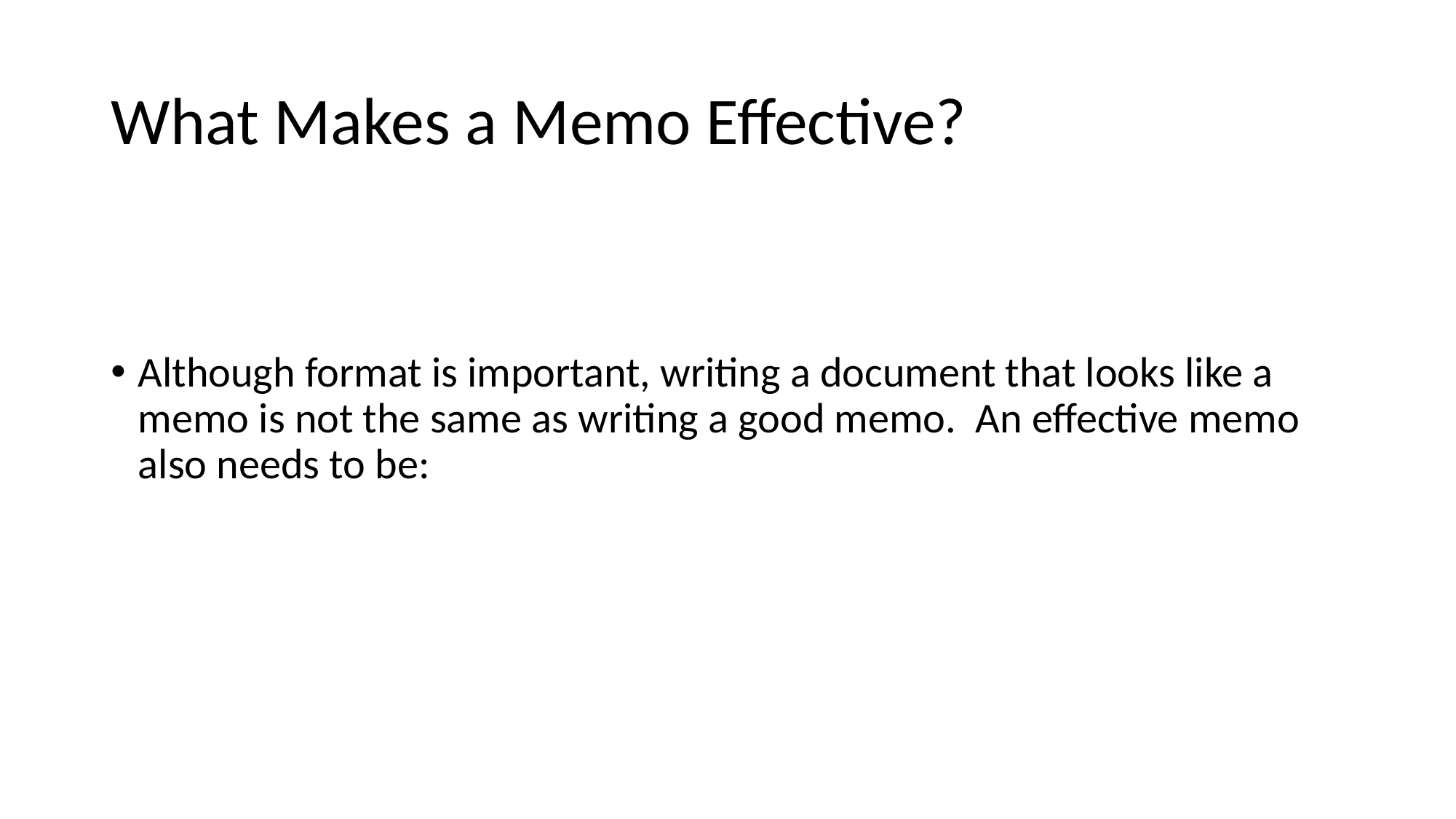

# What Makes a Memo Effective?

Although format is important, writing a document that looks like a memo is not the same as writing a good memo.  An effective memo also needs to be: